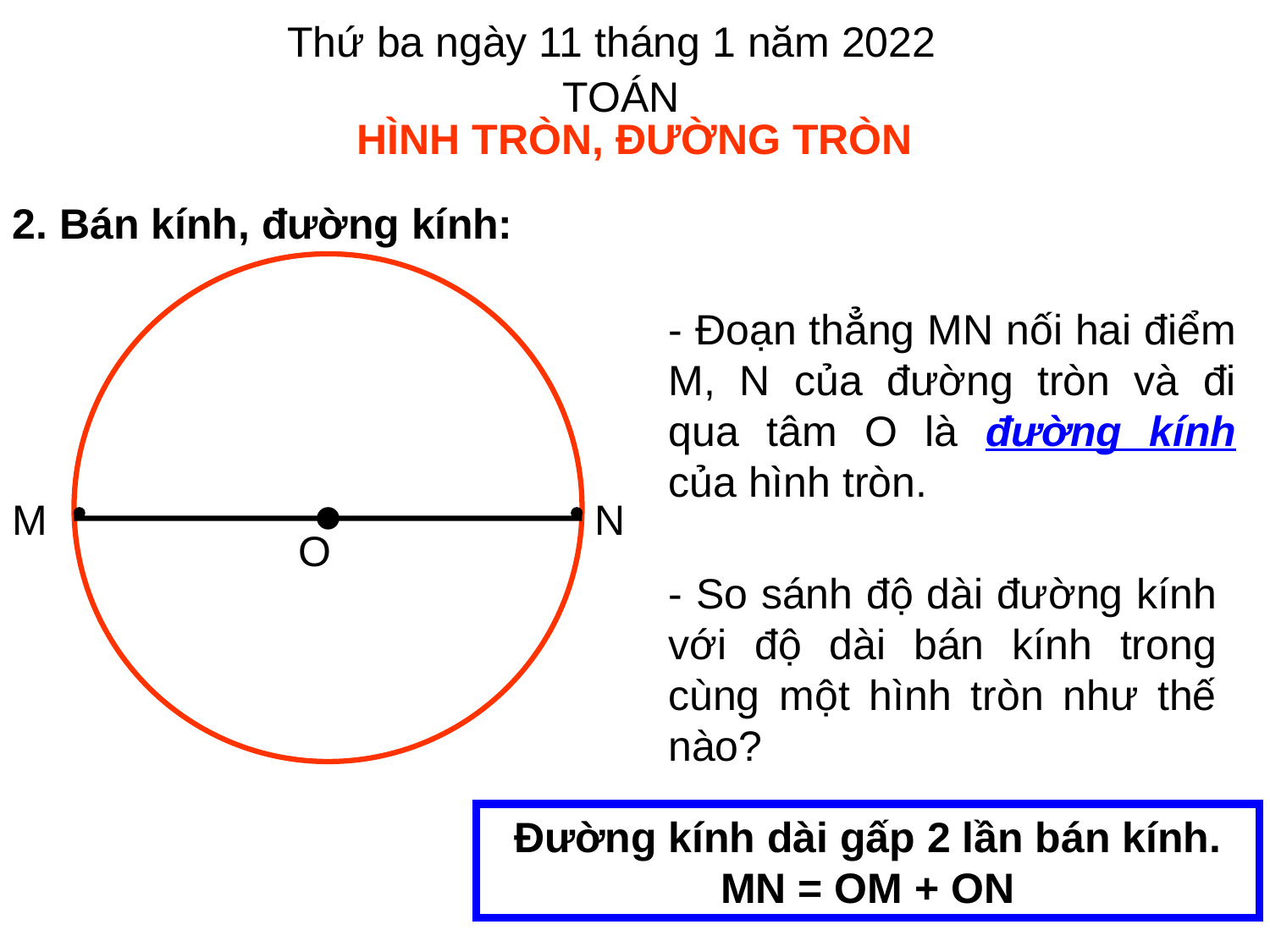

Thứ ba ngày 11 tháng 1 năm 2022
TOÁN
HÌNH TRÒN, ĐƯỜNG TRÒN
2. Bán kính, đường kính:

- Đoạn thẳng MN nối hai điểm M, N của đường tròn và đi qua tâm O là đường kính của hình tròn.
M
N

O
- So sánh độ dài đường kính với độ dài bán kính trong cùng một hình tròn như thế nào?
Đường kính dài gấp 2 lần bán kính.
MN = OM + ON